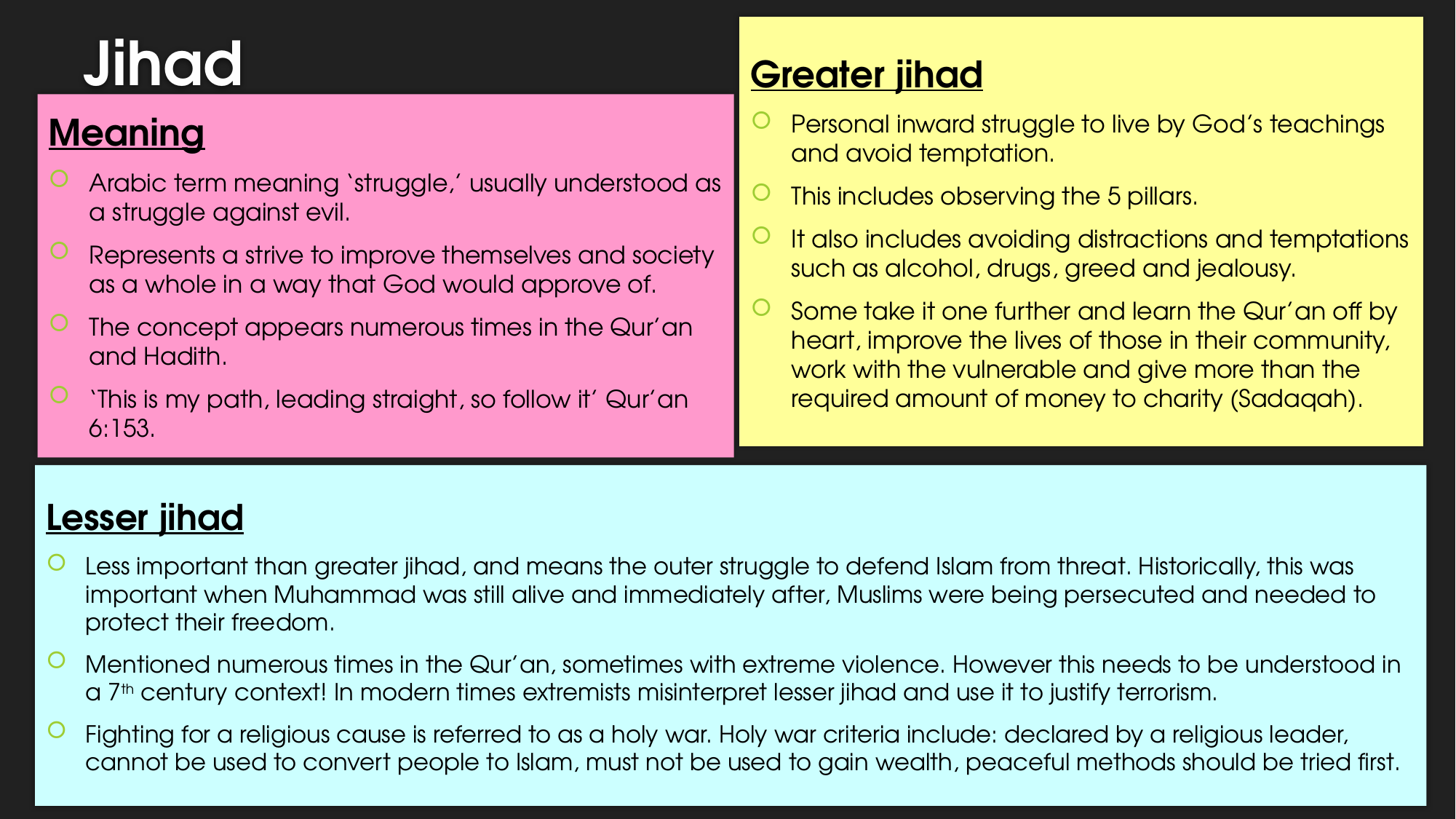

# Jihad
Greater jihad
Personal inward struggle to live by God’s teachings and avoid temptation.
This includes observing the 5 pillars.
It also includes avoiding distractions and temptations such as alcohol, drugs, greed and jealousy.
Some take it one further and learn the Qur’an off by heart, improve the lives of those in their community, work with the vulnerable and give more than the required amount of money to charity (Sadaqah).
Meaning
Arabic term meaning ‘struggle,’ usually understood as a struggle against evil.
Represents a strive to improve themselves and society as a whole in a way that God would approve of.
The concept appears numerous times in the Qur’an and Hadith.
‘This is my path, leading straight, so follow it’ Qur’an 6:153.
Lesser jihad
Less important than greater jihad, and means the outer struggle to defend Islam from threat. Historically, this was important when Muhammad was still alive and immediately after, Muslims were being persecuted and needed to protect their freedom.
Mentioned numerous times in the Qur’an, sometimes with extreme violence. However this needs to be understood in a 7th century context! In modern times extremists misinterpret lesser jihad and use it to justify terrorism.
Fighting for a religious cause is referred to as a holy war. Holy war criteria include: declared by a religious leader, cannot be used to convert people to Islam, must not be used to gain wealth, peaceful methods should be tried first.